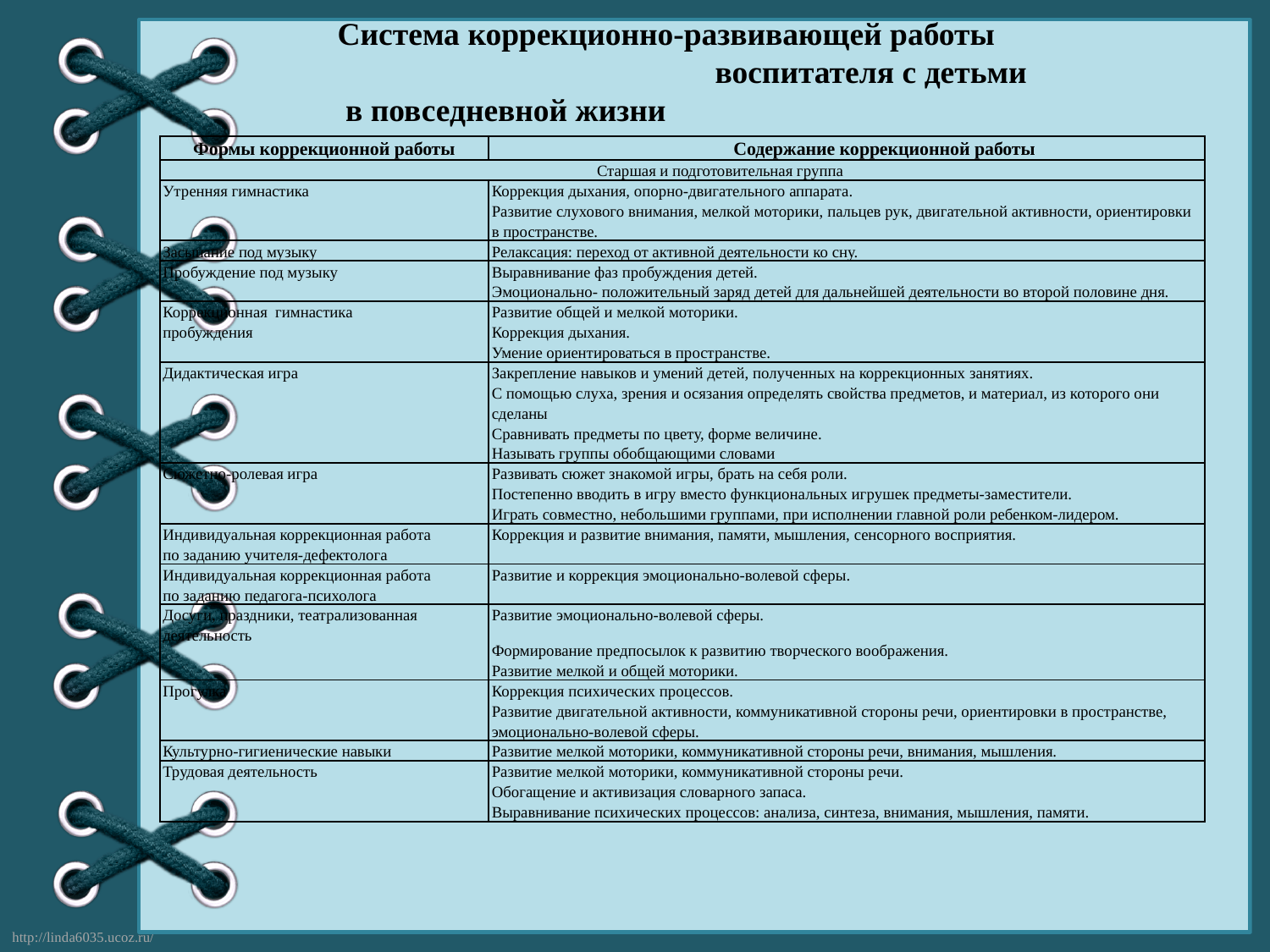

#
Система коррекционно-развивающей работы                                                    воспитателя с детьми  в повседневной жизни
| Формы коррекционной работы | Содержание коррекционной работы |
| --- | --- |
| Старшая и подготовительная группа |  |
| Утренняя гимнастика | Коррекция дыхания, опорно-двигательного аппарата. Развитие слухового внимания, мелкой моторики, пальцев рук, двигательной активности, ориентировки в пространстве. |
| Засыпание под музыку | Релаксация: переход от активной деятельности ко сну. |
| Пробуждение под музыку | Выравнивание фаз пробуждения детей. Эмоционально- положительный заряд детей для дальнейшей деятельности во второй половине дня. |
| Коррекционная гимнастика пробуждения | Развитие общей и мелкой моторики. Коррекция дыхания. Умение ориентироваться в пространстве. |
| Дидактическая игра | Закрепление навыков и умений детей, полученных на коррекционных занятиях. С помощью слуха, зрения и осязания определять свойства предметов, и материал, из которого они сделаны Сравнивать предметы по цвету, форме величине. Называть группы обобщающими словами |
| Сюжетно-ролевая игра | Развивать сюжет знакомой игры, брать на себя роли. Постепенно вводить в игру вместо функциональных игрушек предметы-заместители. Играть совместно, небольшими группами, при исполнении главной роли ребенком-лидером. |
| Индивидуальная коррекционная работа по заданию учителя-дефектолога | Коррекция и развитие внимания, памяти, мышления, сенсорного восприятия. |
| Индивидуальная коррекционная работа по заданию педагога-психолога | Развитие и коррекция эмоционально-волевой сферы. |
| Досуги, праздники, театрализованная деятельность | Развитие эмоционально-волевой сферы. Формирование предпосылок к развитию творческого воображения. Развитие мелкой и общей моторики. |
| Прогулка | Коррекция психических процессов. Развитие двигательной активности, коммуникативной стороны речи, ориентировки в пространстве, эмоционально-волевой сферы. |
| Культурно-гигиенические навыки | Развитие мелкой моторики, коммуникативной стороны речи, внимания, мышления. |
| Трудовая деятельность | Развитие мелкой моторики, коммуникативной стороны речи. Обогащение и активизация словарного запаса. Выравнивание психических процессов: анализа, синтеза, внимания, мышления, памяти. |